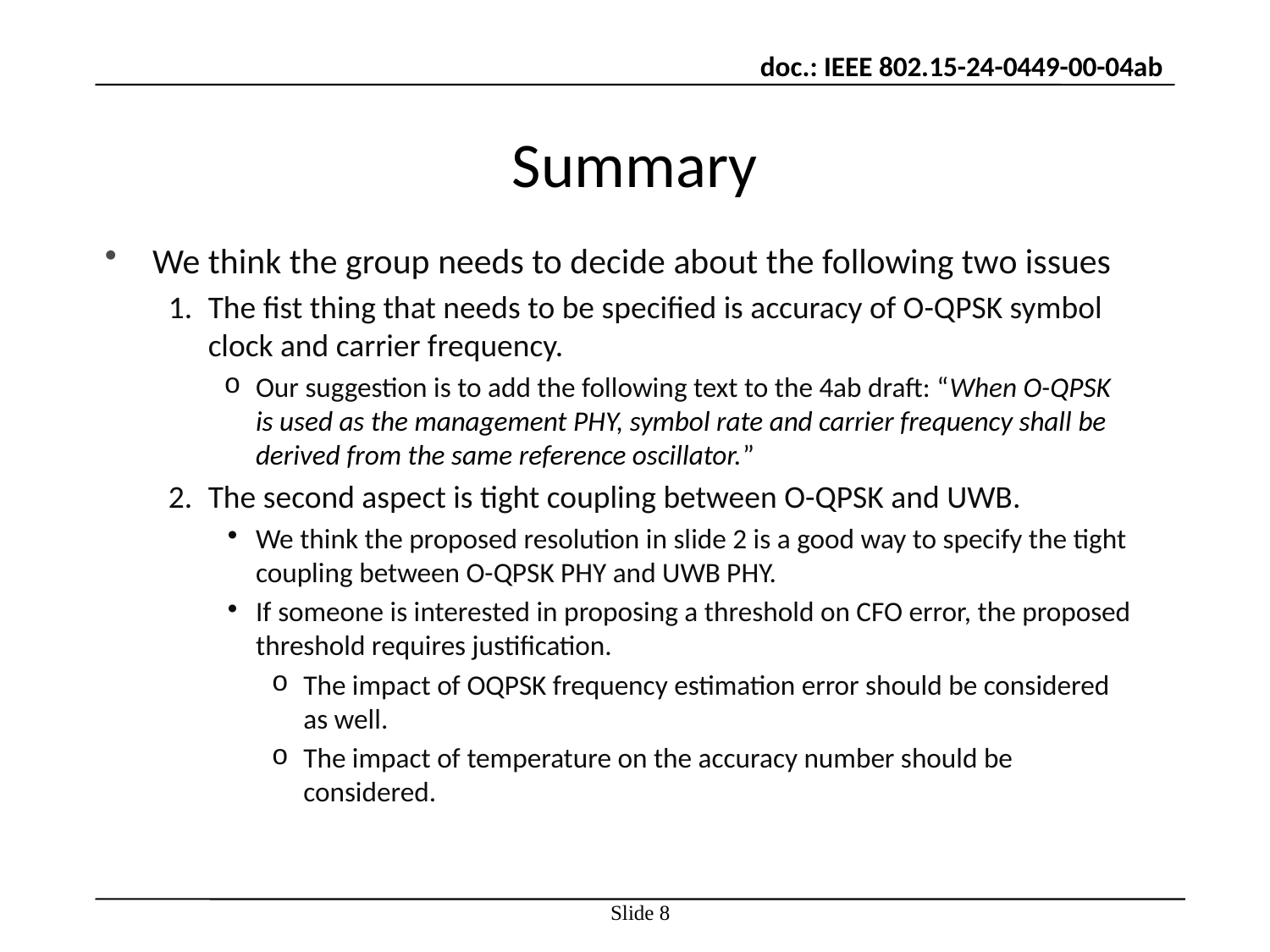

# Summary

We think the group needs to decide about the following two issues
The fist thing that needs to be specified is accuracy of O-QPSK symbol clock and carrier frequency.
Our suggestion is to add the following text to the 4ab draft: “When O-QPSK is used as the management PHY, symbol rate and carrier frequency shall be derived from the same reference oscillator.”
The second aspect is tight coupling between O-QPSK and UWB.
We think the proposed resolution in slide 2 is a good way to specify the tight coupling between O-QPSK PHY and UWB PHY.
If someone is interested in proposing a threshold on CFO error, the proposed threshold requires justification.
The impact of OQPSK frequency estimation error should be considered as well.
The impact of temperature on the accuracy number should be considered.

Slide 8